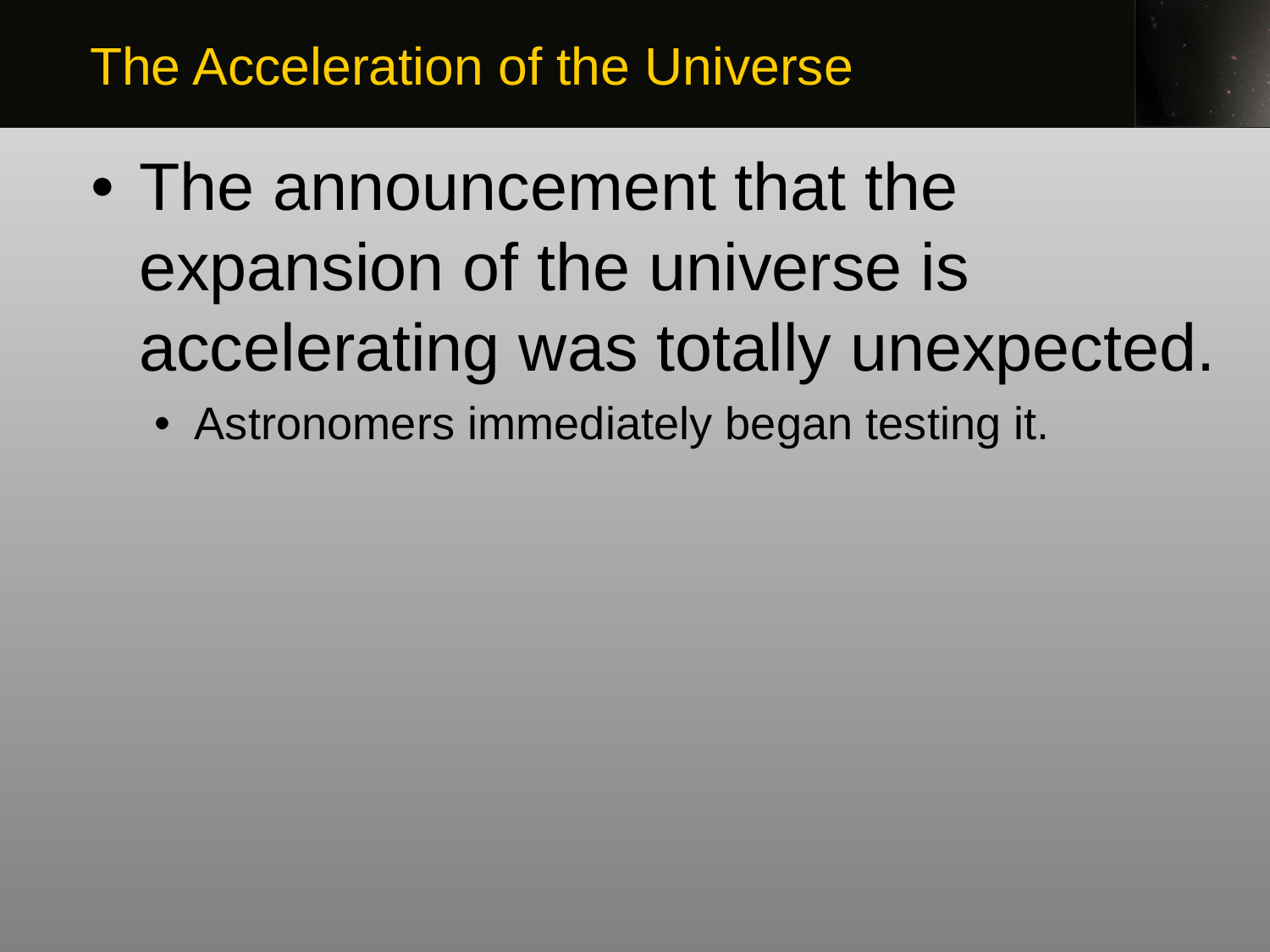

The Acceleration of the Universe
The announcement that the expansion of the universe is accelerating was totally unexpected.
Astronomers immediately began testing it.